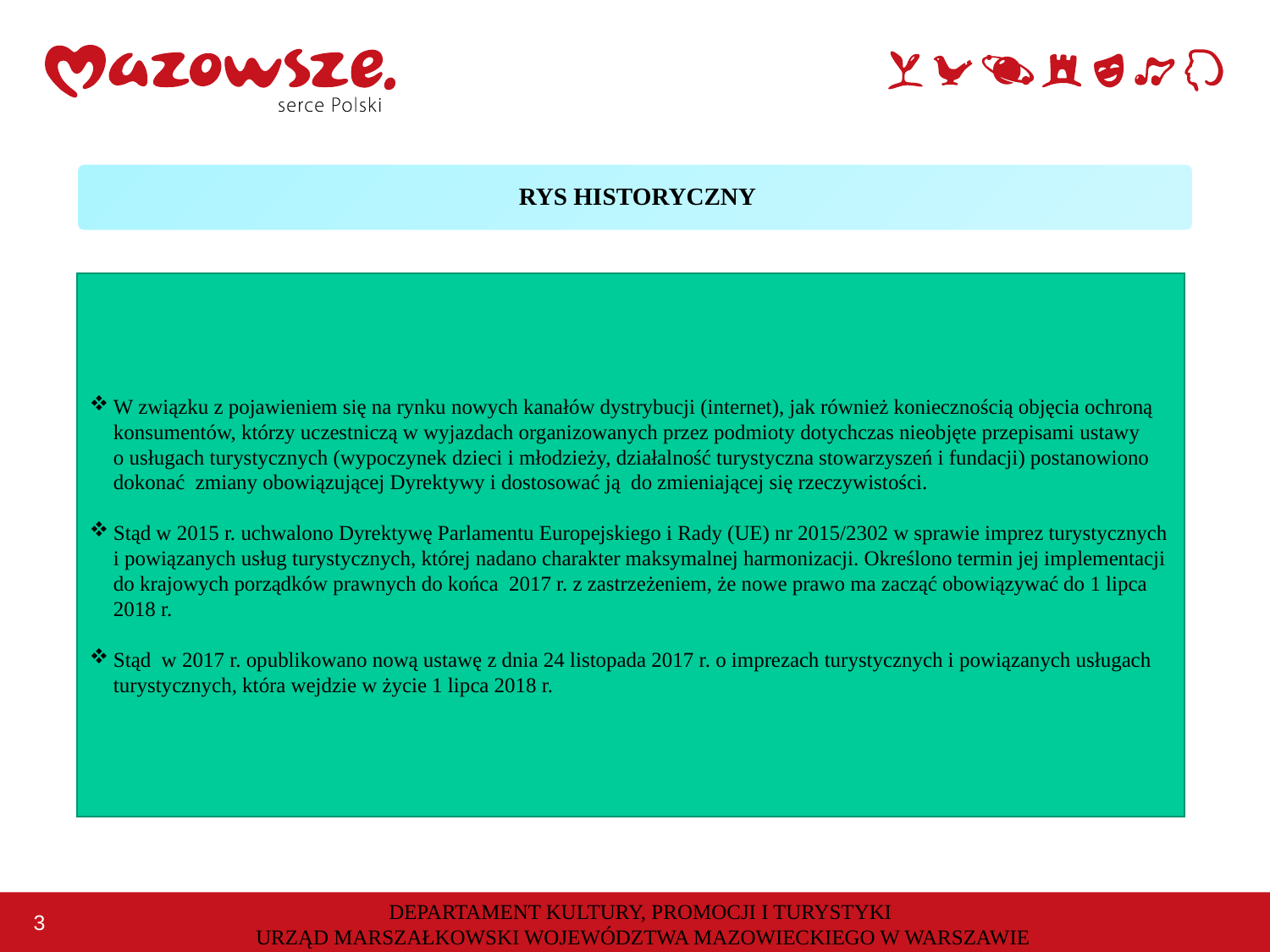

RYS HISTORYCZNY
W związku z pojawieniem się na rynku nowych kanałów dystrybucji (internet), jak również koniecznością objęcia ochroną konsumentów, którzy uczestniczą w wyjazdach organizowanych przez podmioty dotychczas nieobjęte przepisami ustawy
o usługach turystycznych (wypoczynek dzieci i młodzieży, działalność turystyczna stowarzyszeń i fundacji) postanowiono dokonać  zmiany obowiązującej Dyrektywy i dostosować ją  do zmieniającej się rzeczywistości.

Stąd w 2015 r. uchwalono Dyrektywę Parlamentu Europejskiego i Rady (UE) nr 2015/2302 w sprawie imprez turystycznych i powiązanych usług turystycznych, której nadano charakter maksymalnej harmonizacji. Określono termin jej implementacji  do krajowych porządków prawnych do końca  2017 r. z zastrzeżeniem, że nowe prawo ma zacząć obowiązywać do 1 lipca 2018 r.

Stąd  w 2017 r. opublikowano nową ustawę z dnia 24 listopada 2017 r. o imprezach turystycznych i powiązanych usługach turystycznych, która wejdzie w życie 1 lipca 2018 r.

DEPARTAMENT KULTURY, PROMOCJI I TURYSTYKI
URZĄD MARSZAŁKOWSKI WOJEWÓDZTWA MAZOWIECKIEGO W WARSZAWIE
3